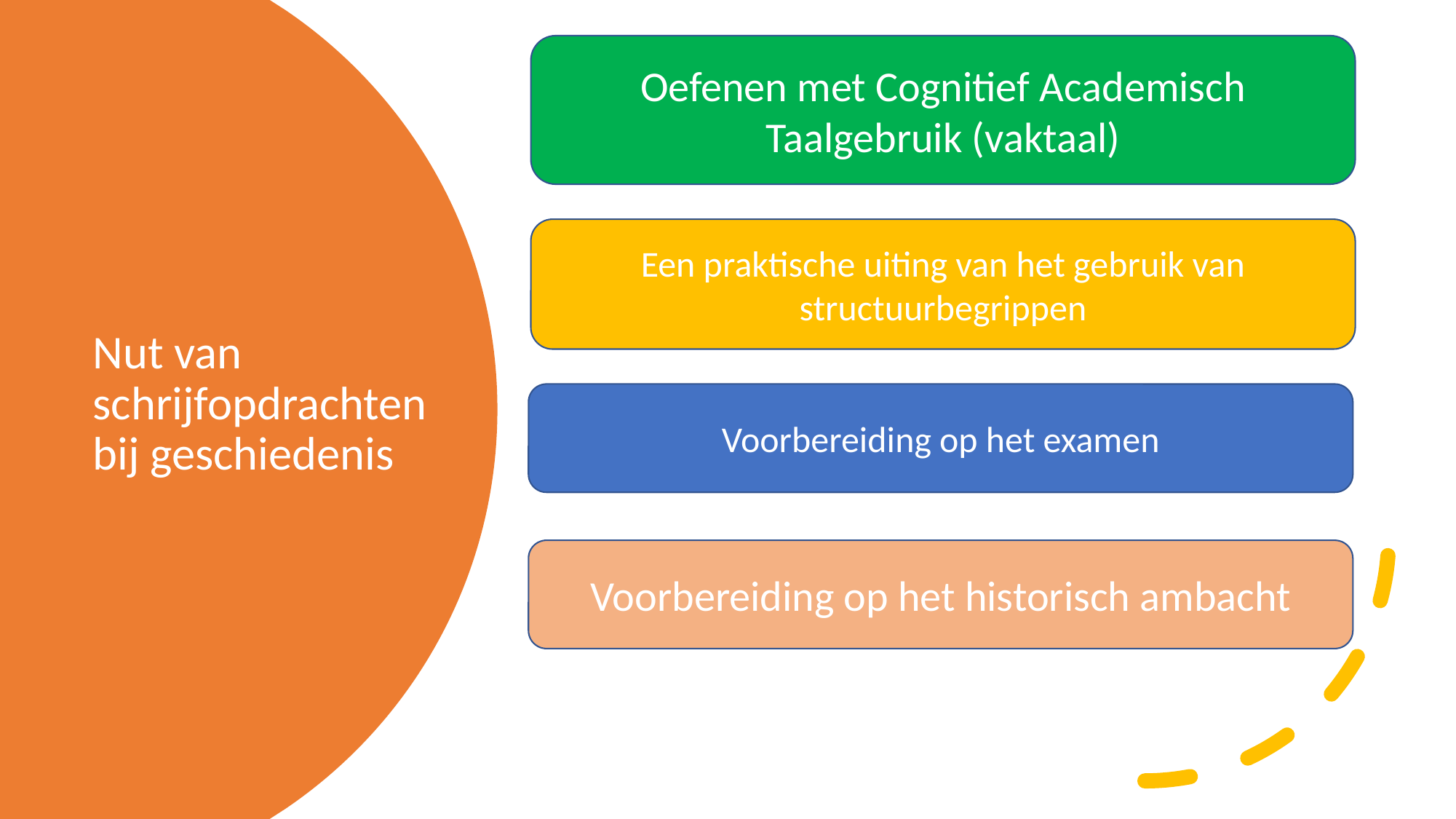

Oefenen met Cognitief Academisch Taalgebruik (vaktaal)

# Nut van schrijfopdrachten bij geschiedenis
Een praktische uiting van het gebruik van structuurbegrippen

Voorbereiding op het examen
Voorbereiding op het historisch ambacht